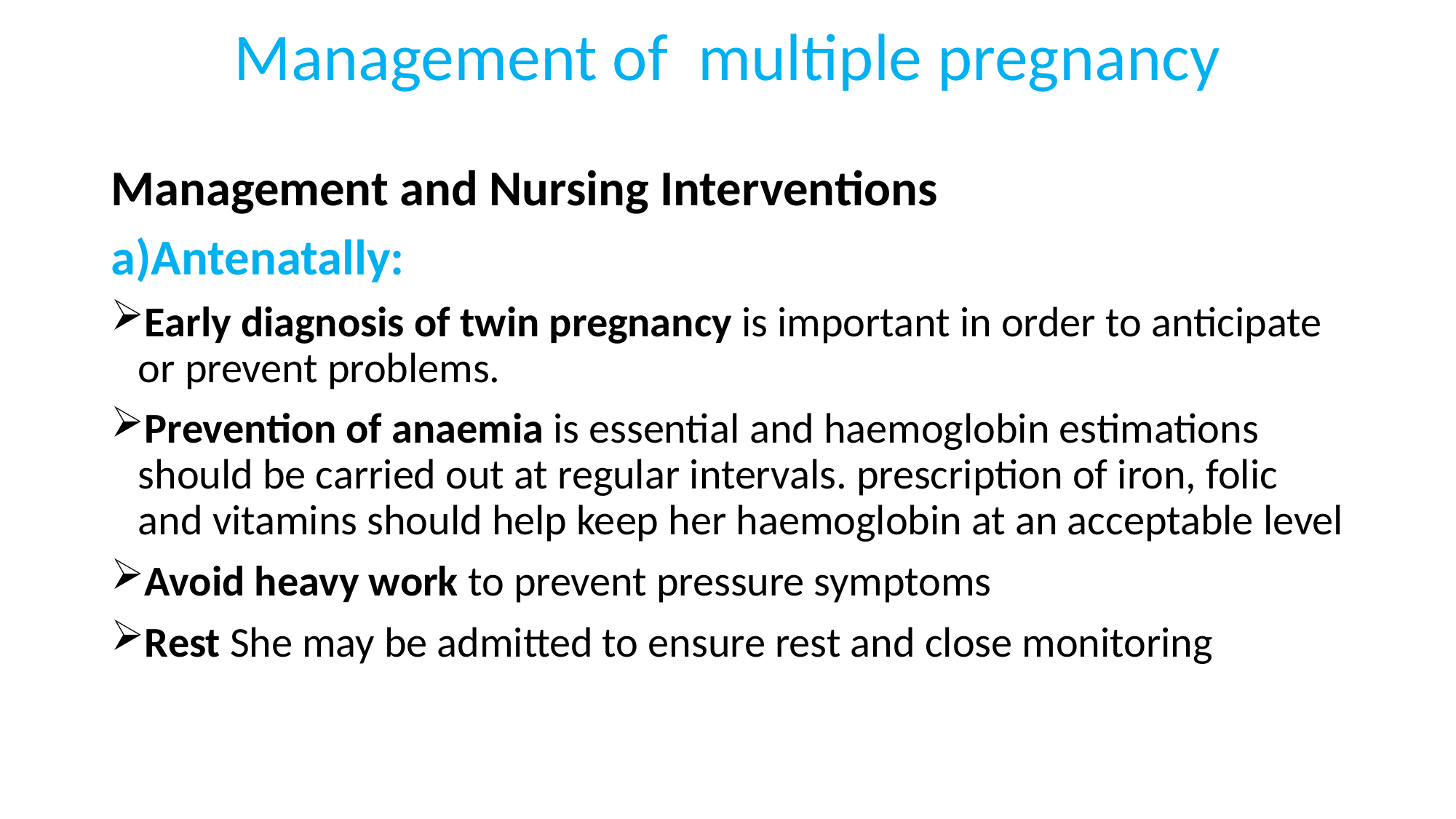

# Management of  multiple pregnancy
Management and Nursing Interventions
a)Antenatally:
Early diagnosis of twin pregnancy is important in order to anticipate or prevent problems.
Prevention of anaemia is essential and haemoglobin estimations should be carried out at regular intervals. prescription of iron, folic and vitamins should help keep her haemoglobin at an acceptable level
Avoid heavy work to prevent pressure symptoms
Rest She may be admitted to ensure rest and close monitoring

42